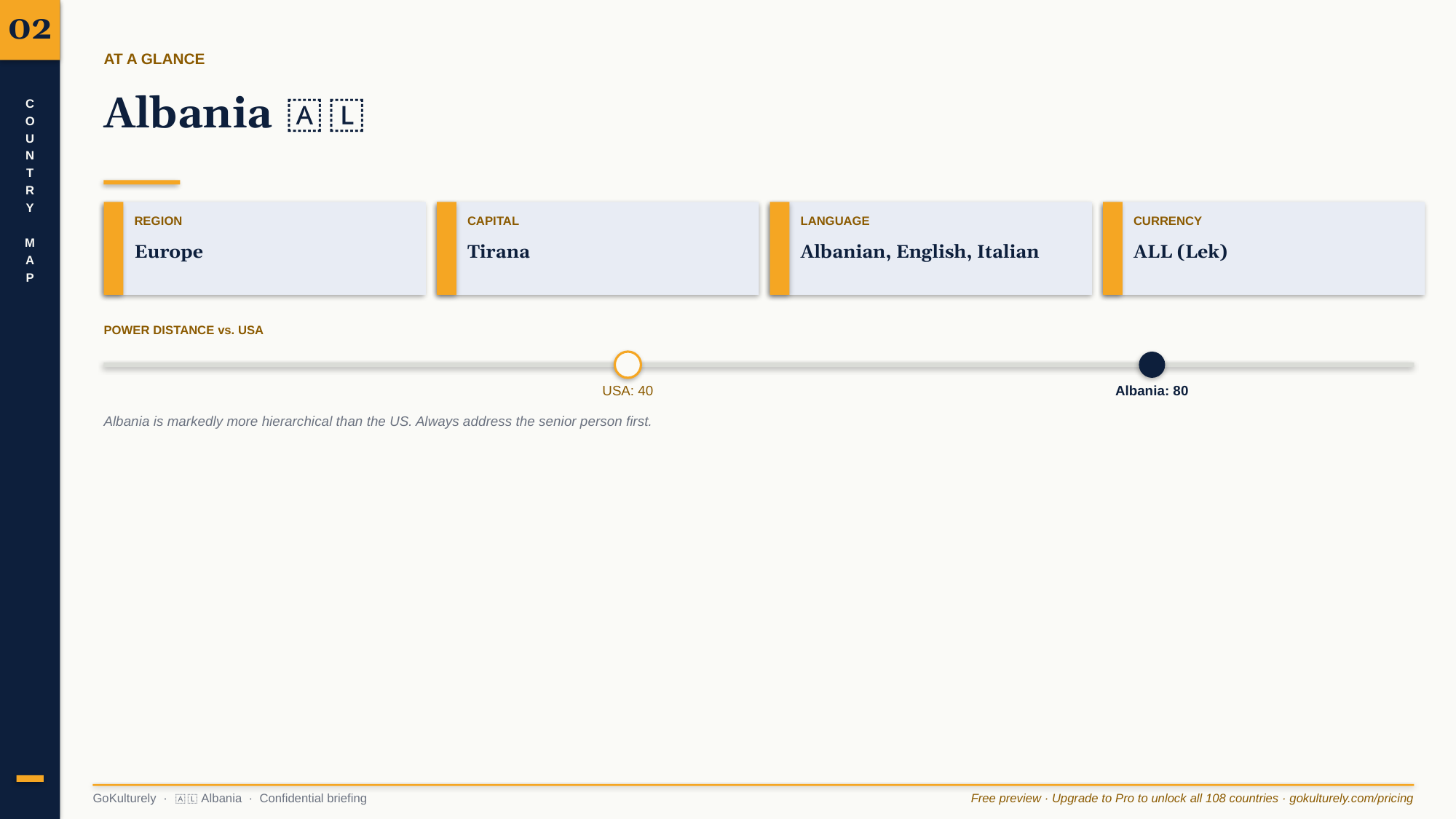

02
AT A GLANCE
Albania 🇦🇱
C
O
U
N
T
R
Y

M
A
P

REGION
CAPITAL
LANGUAGE
CURRENCY
Europe
Tirana
Albanian, English, Italian
ALL (Lek)
POWER DISTANCE vs. USA

USA: 40
Albania: 80
Albania is markedly more hierarchical than the US. Always address the senior person first.

GoKulturely  ·  🇦🇱 Albania  ·  Confidential briefing
Free preview · Upgrade to Pro to unlock all 108 countries · gokulturely.com/pricing